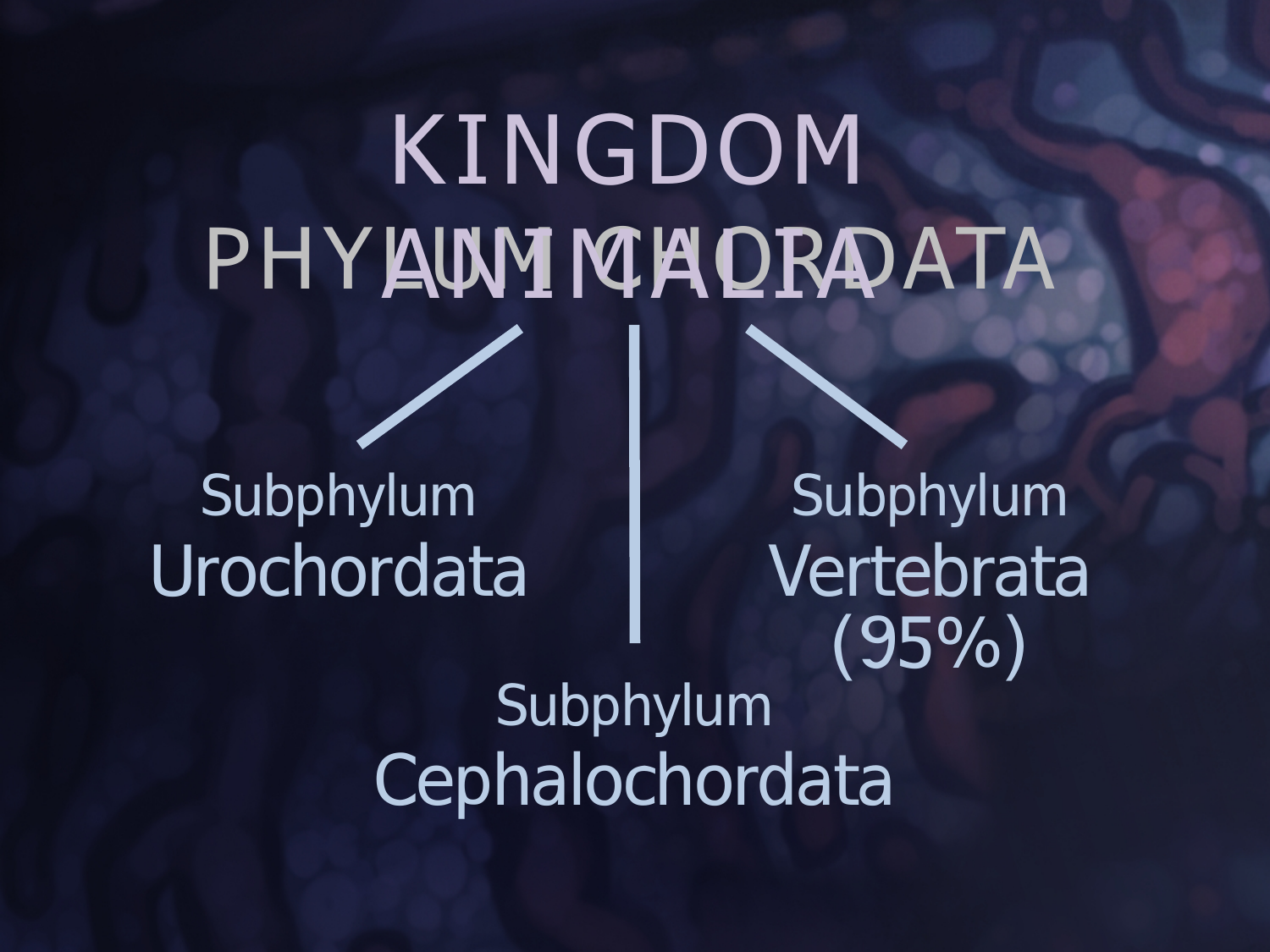

Kingdom Animalia
# Phylum Chordata
Subphylum
Urochordata
Subphylum
Vertebrata (95%)
Subphylum
Cephalochordata